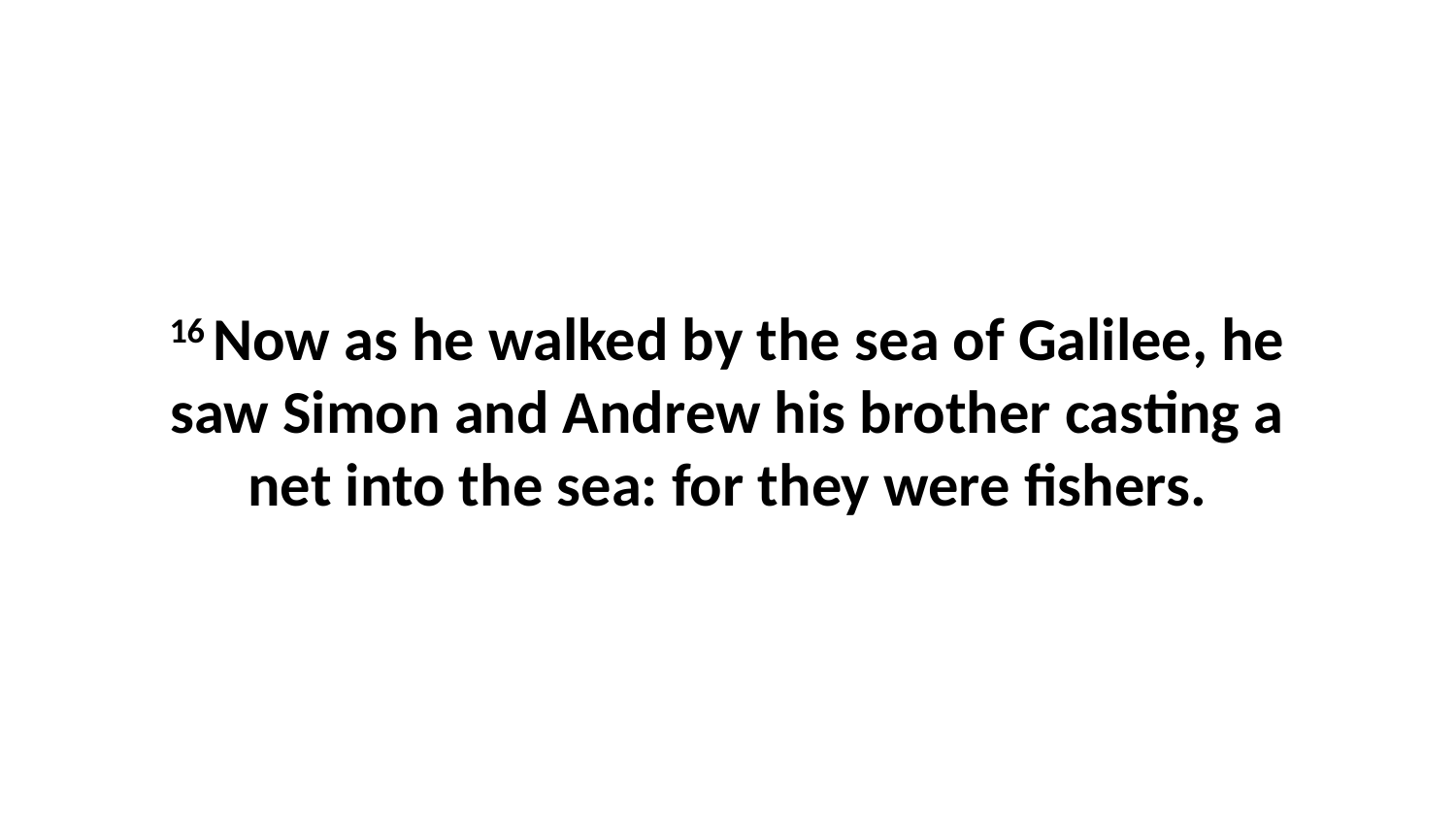

16 Now as he walked by the sea of Galilee, he saw Simon and Andrew his brother casting a net into the sea: for they were fishers.